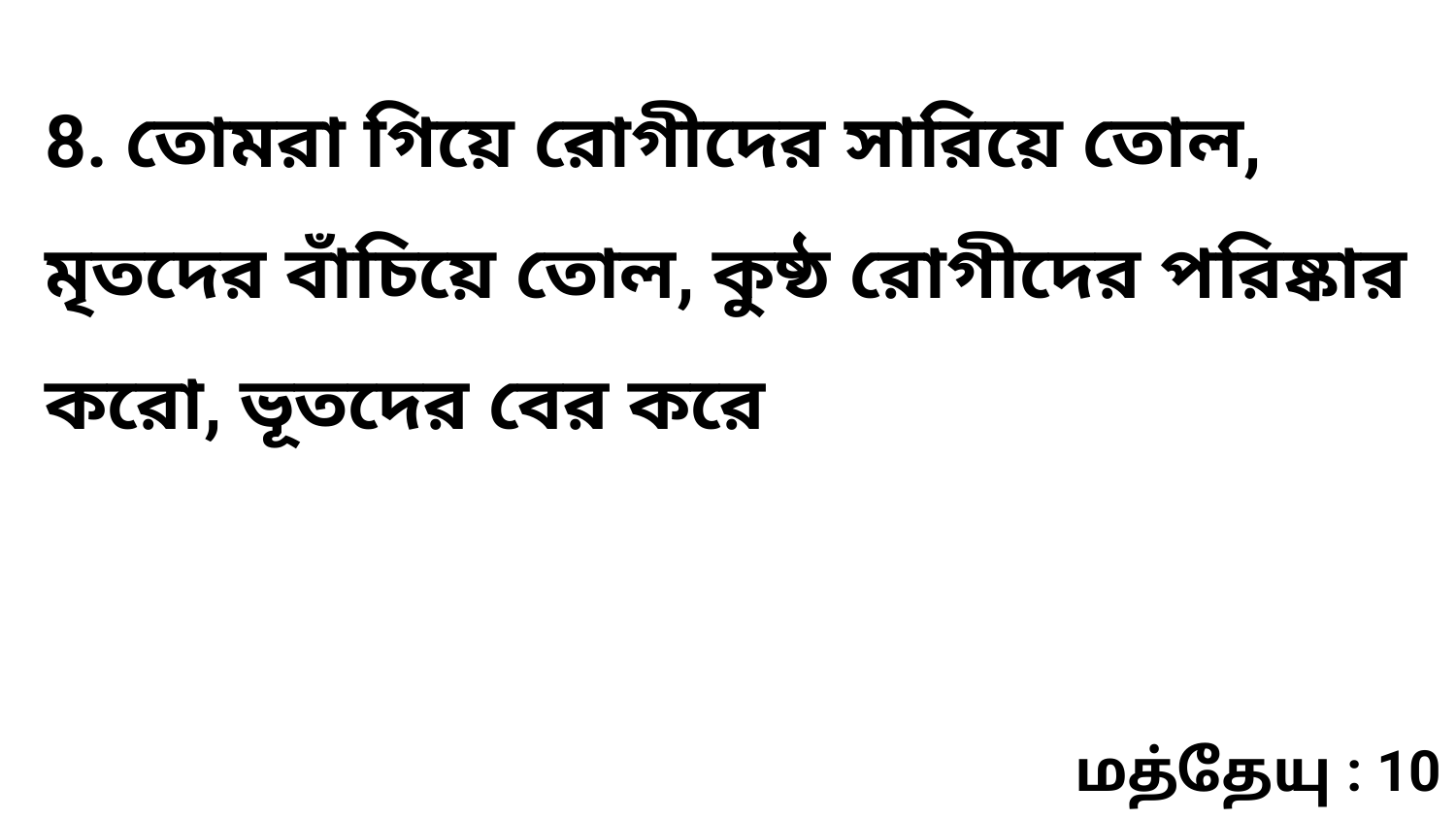

8. তোমরা গিয়ে রোগীদের সারিয়ে তোল, মৃতদের বাঁচিয়ে তোল, কুষ্ঠ রোগীদের পরিষ্কার করো, ভূতদের বের করে
மத்தேயு : 10